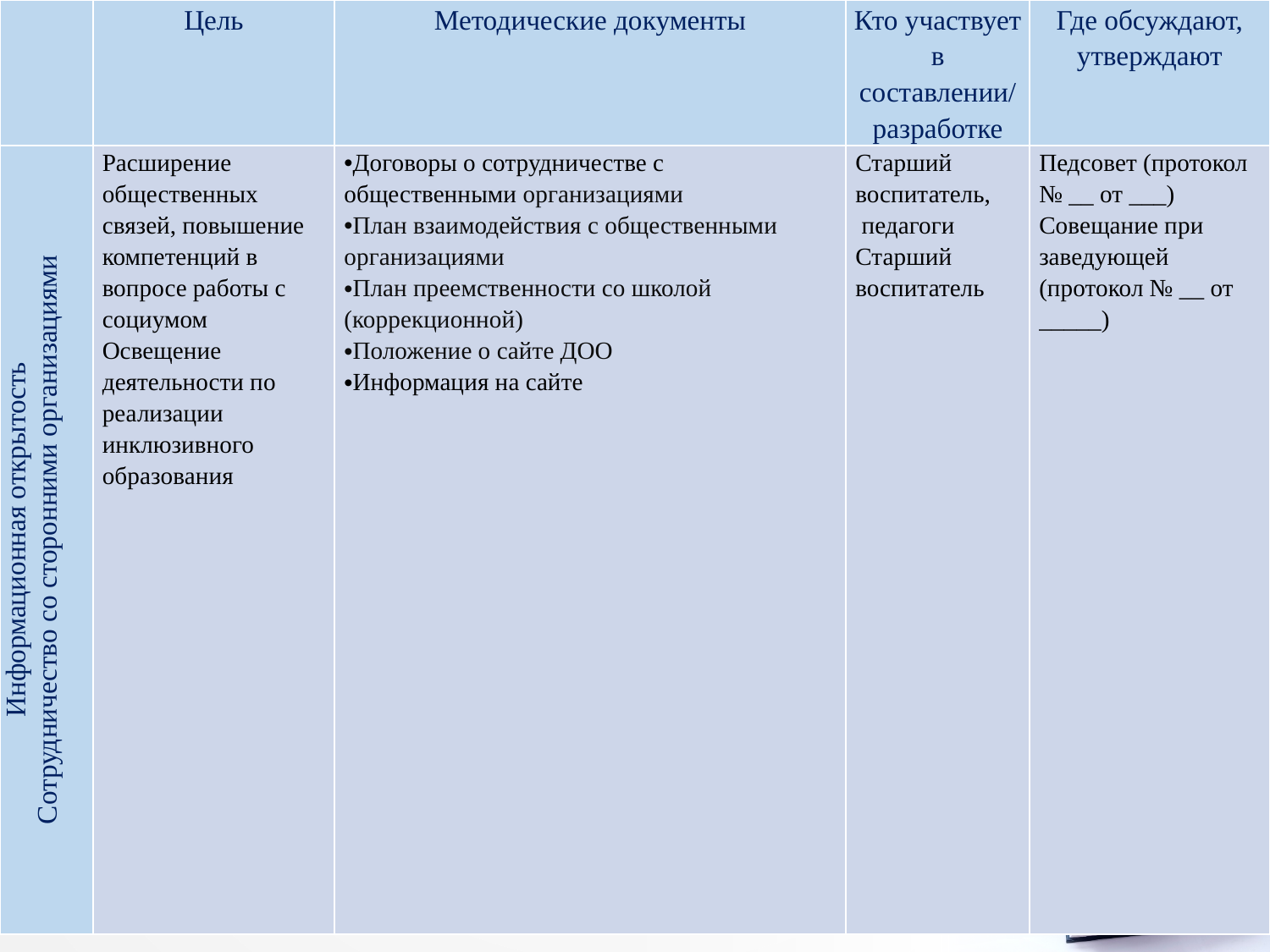

|  | Цель | Методические документы | Кто участвует в составлении/ разработке | Где обсуждают, утверждают |
| --- | --- | --- | --- | --- |
| Информационная открытость Сотрудничество со сторонними организациями | Расширение общественных связей, повышение компетенций в вопросе работы с социумом Освещение деятельности по реализации инклюзивного образования | Договоры о сотрудничестве с общественными организациями План взаимодействия с общественными организациями План преемственности со школой (коррекционной) Положение о сайте ДОО Информация на сайте | Старший воспитатель, педагоги Старший воспитатель | Педсовет (протокол № \_\_ от \_\_\_) Совещание при заведующей (протокол № \_\_ от \_\_\_\_\_) |